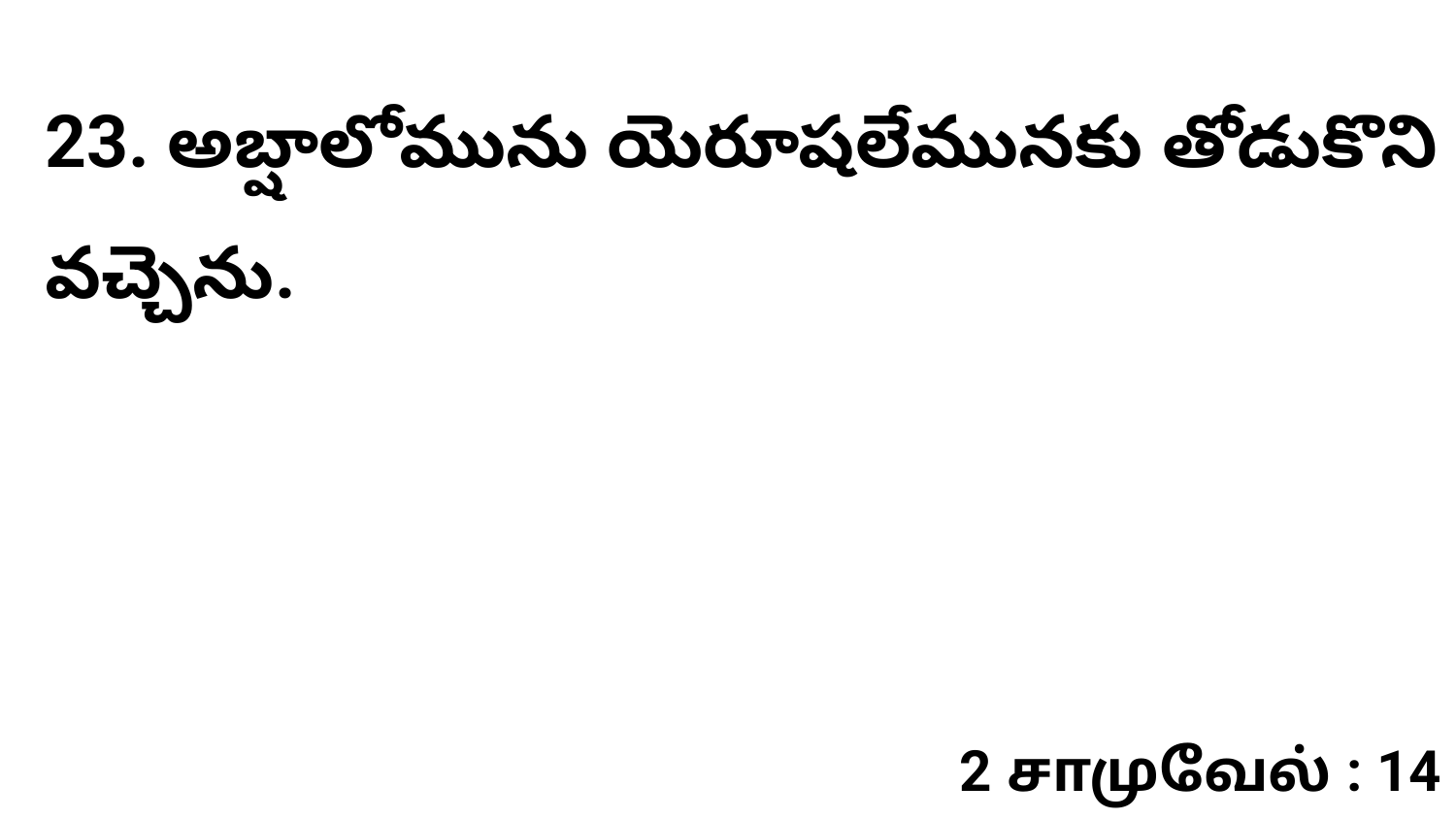

23. అబ్షాలోమును యెరూషలేమునకు తోడుకొని వచ్చెను.
2 சாமுவேல் : 14